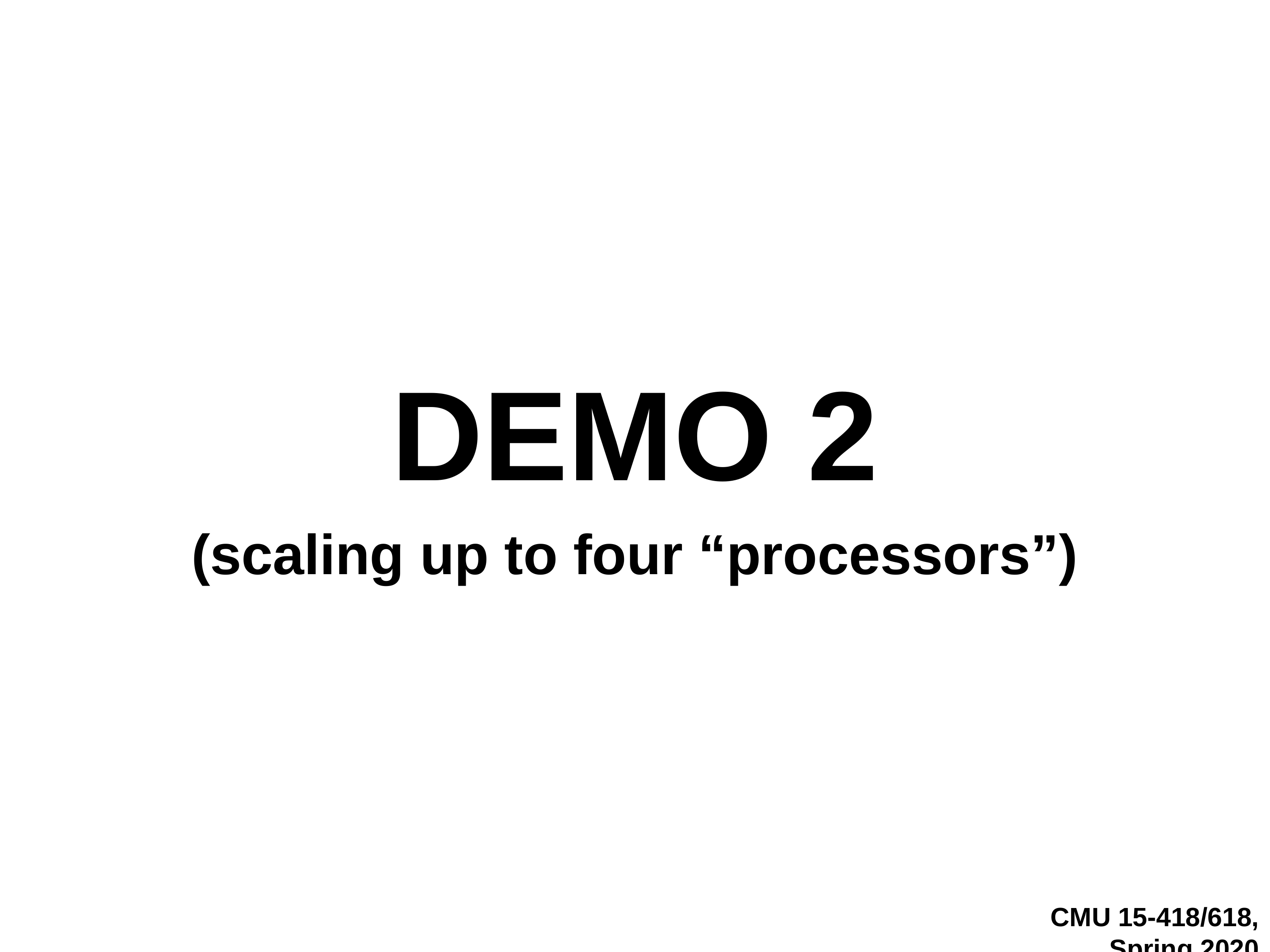

DEMO 2
(scaling up to four “processors”)